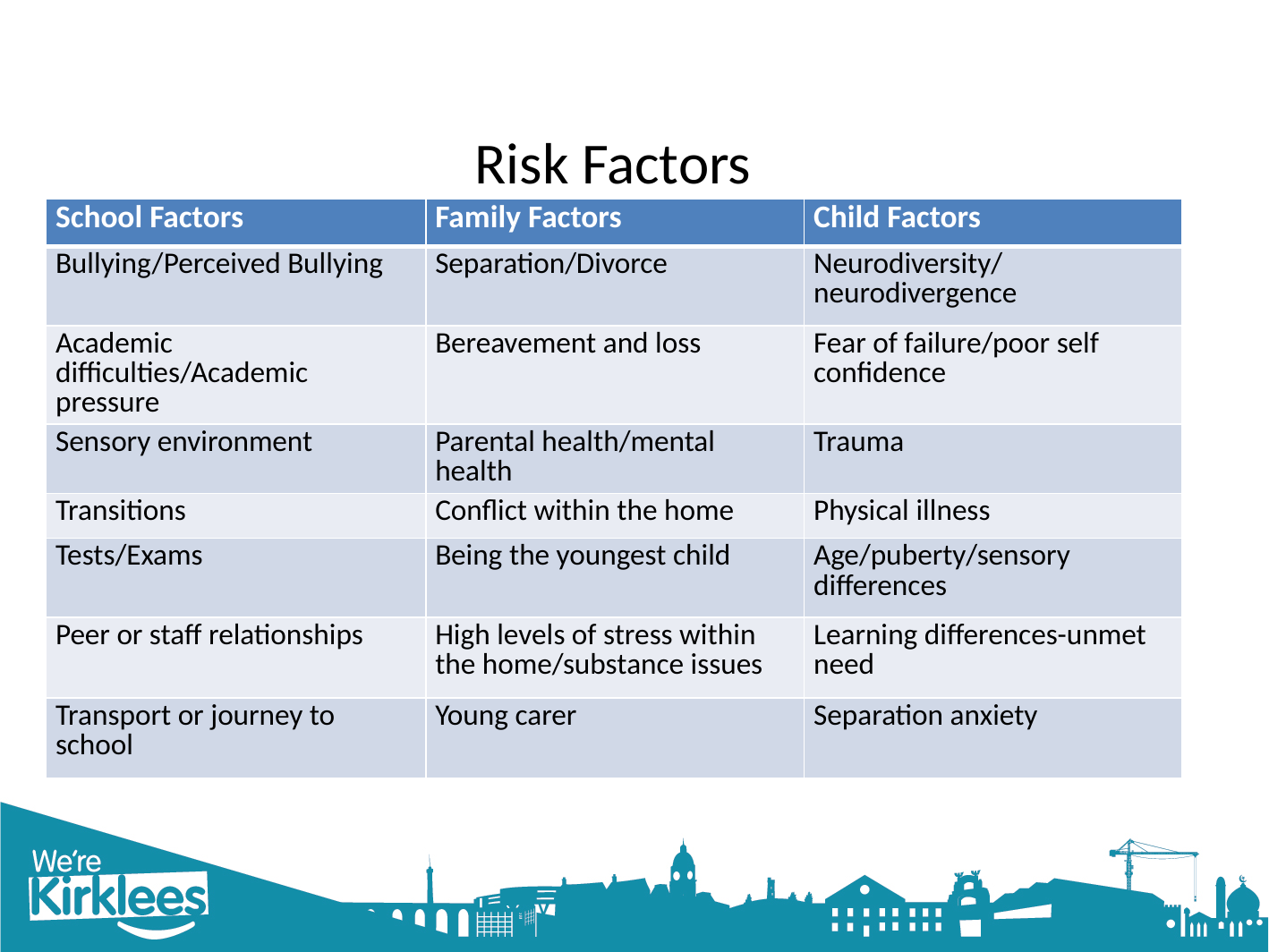

# Risk Factors
| School Factors | Family Factors | Child Factors |
| --- | --- | --- |
| Bullying/Perceived Bullying | Separation/Divorce | Neurodiversity/ neurodivergence |
| Academic difficulties/Academic pressure | Bereavement and loss | Fear of failure/poor self confidence |
| Sensory environment | Parental health/mental health | Trauma |
| Transitions | Conflict within the home | Physical illness |
| Tests/Exams | Being the youngest child | Age/puberty/sensory differences |
| Peer or staff relationships | High levels of stress within the home/substance issues | Learning differences-unmet need |
| Transport or journey to school | Young carer | Separation anxiety |